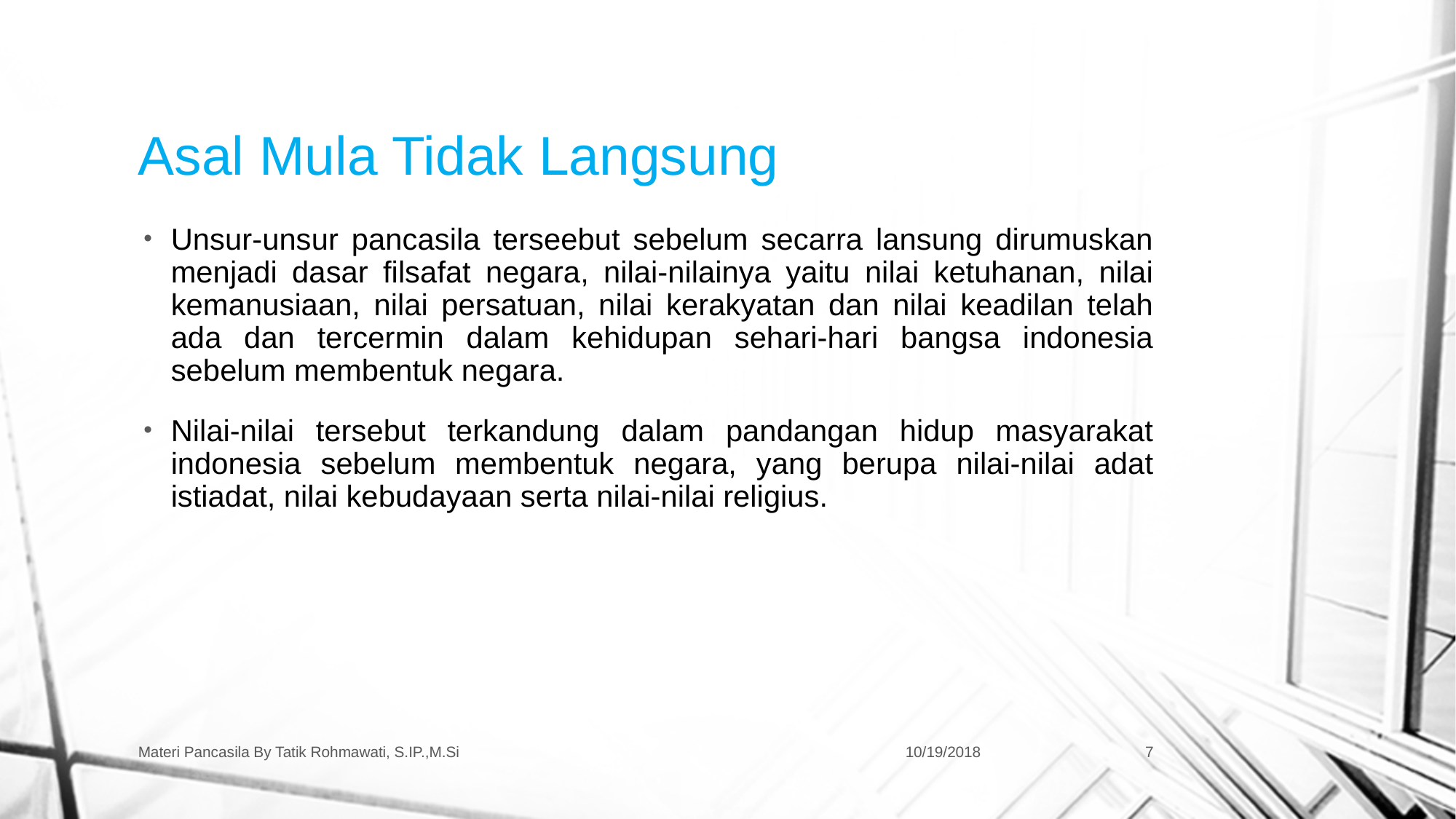

# Asal Mula Tidak Langsung
Unsur-unsur pancasila terseebut sebelum secarra lansung dirumuskan menjadi dasar filsafat negara, nilai-nilainya yaitu nilai ketuhanan, nilai kemanusiaan, nilai persatuan, nilai kerakyatan dan nilai keadilan telah ada dan tercermin dalam kehidupan sehari-hari bangsa indonesia sebelum membentuk negara.
Nilai-nilai tersebut terkandung dalam pandangan hidup masyarakat indonesia sebelum membentuk negara, yang berupa nilai-nilai adat istiadat, nilai kebudayaan serta nilai-nilai religius.

Materi Pancasila By Tatik Rohmawati, S.IP.,M.Si
10/19/2018
7